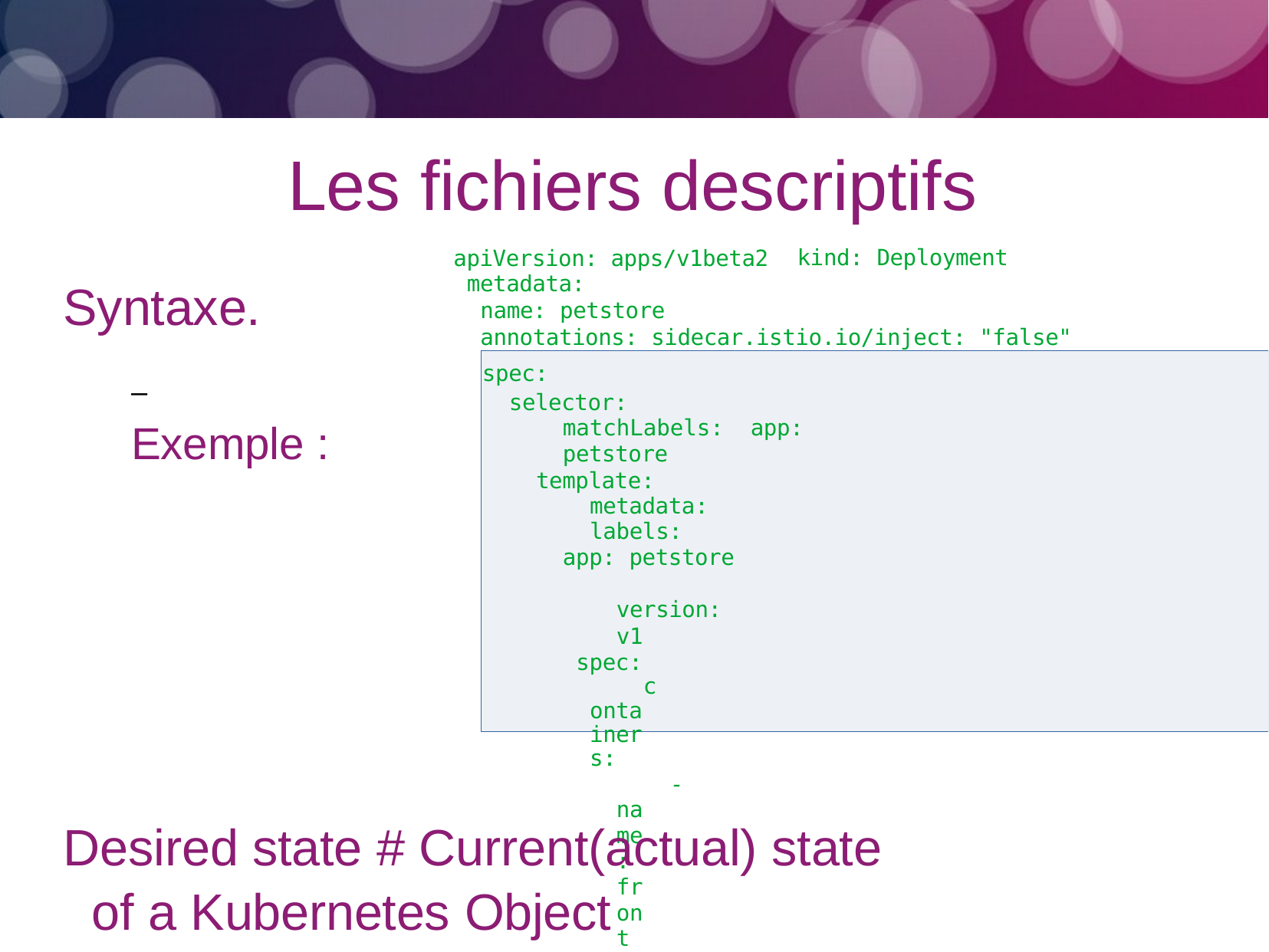

# Les fichiers descriptifs
apiVersion: apps/v1beta2  metadata:
name: petstore
kind: Deployment
Syntaxe.
–	Exemple :
annotations: sidecar.istio.io/inject: "false"

spec:
selector:	matchLabels:  app: petstore
template:	metadata:  labels:
app: petstore	version:
v1  spec:
containers:
-name: front
image: dgageot/lecacy-docker-front:v1
-name: petstore
image: easylinux/petstore  imagepullPolicy: IfNotPresent
Desired state # Current(actual) state  of a Kubernetes Object